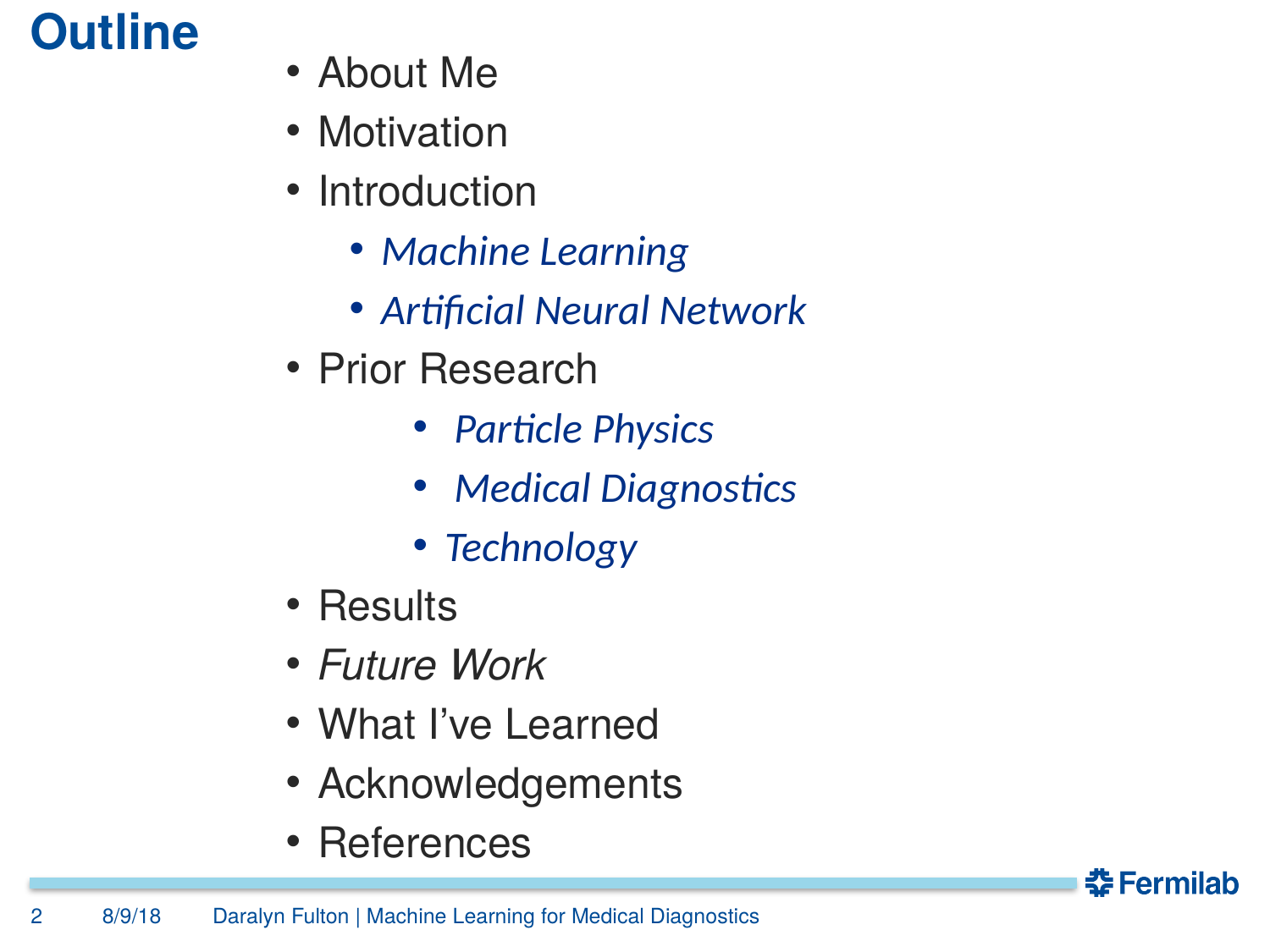

# Outline
About Me
Motivation
Introduction
Machine Learning
Artificial Neural Network
Prior Research
 Particle Physics
 Medical Diagnostics
Technology
Results
Future Work
What I’ve Learned
Acknowledgements
References
2
8/9/18
Daralyn Fulton | Machine Learning for Medical Diagnostics